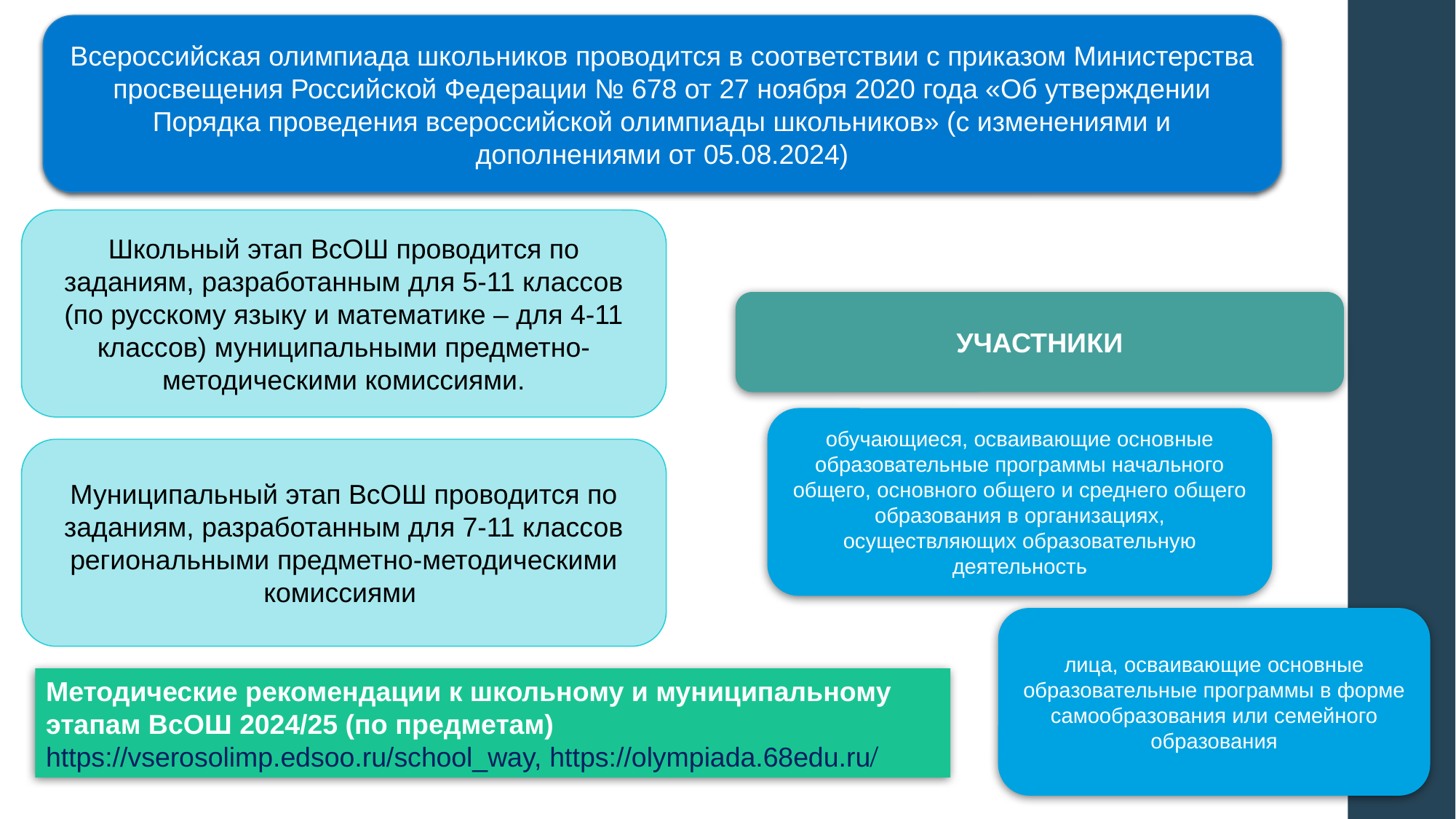

Всероссийская олимпиада школьников проводится в соответствии с приказом Министерства просвещения Российской Федерации № 678 от 27 ноября 2020 года «Об утверждении Порядка проведения всероссийской олимпиады школьников» (с изменениями и дополнениями от 05.08.2024)
Школьный этап ВсОШ проводится по заданиям, разработанным для 5-11 классов (по русскому языку и математике – для 4-11 классов) муниципальными предметно-методическими комиссиями.
УЧАСТНИКИ
обучающиеся, осваивающие основные образовательные программы начального общего, основного общего и среднего общего образования в организациях, осуществляющих образовательную деятельность
Муниципальный этап ВсОШ проводится по заданиям, разработанным для 7-11 классов региональными предметно-методическими комиссиями
лица, осваивающие основные образовательные программы в форме самообразования или семейного образования
Методические рекомендации к школьному и муниципальному этапам ВсОШ 2024/25 (по предметам)
https://vserosolimp.edsoo.ru/school_way, https://olympiada.68edu.ru/